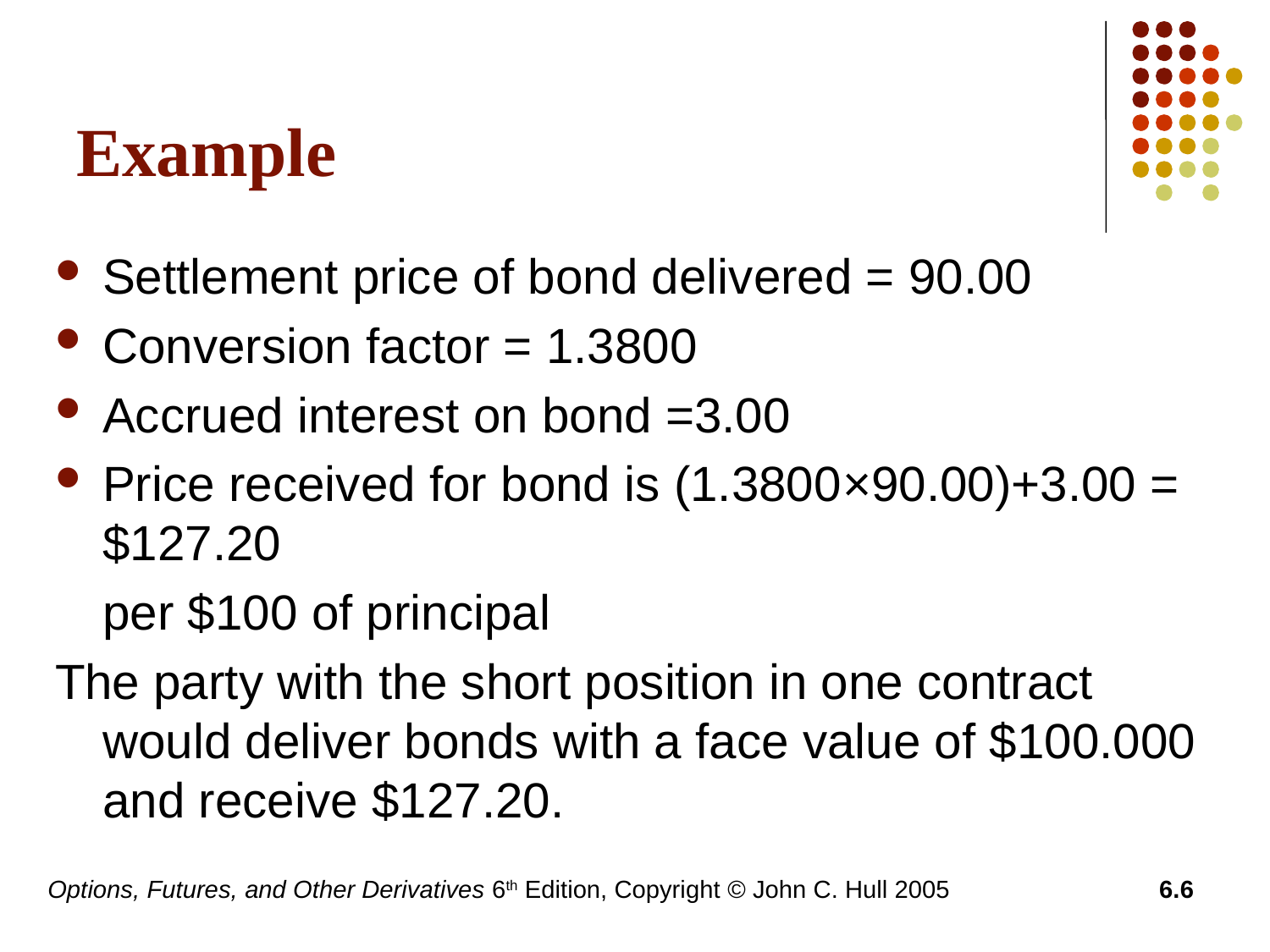

# Example
Settlement price of bond delivered = 90.00
Conversion factor = 1.3800
Accrued interest on bond =3.00
Price received for bond is (1.3800×90.00)+3.00 = $127.20
	per $100 of principal
The party with the short position in one contract would deliver bonds with a face value of $100.000 and receive $127.20.
Options, Futures, and Other Derivatives 6th Edition, Copyright © John C. Hull 2005
6.6